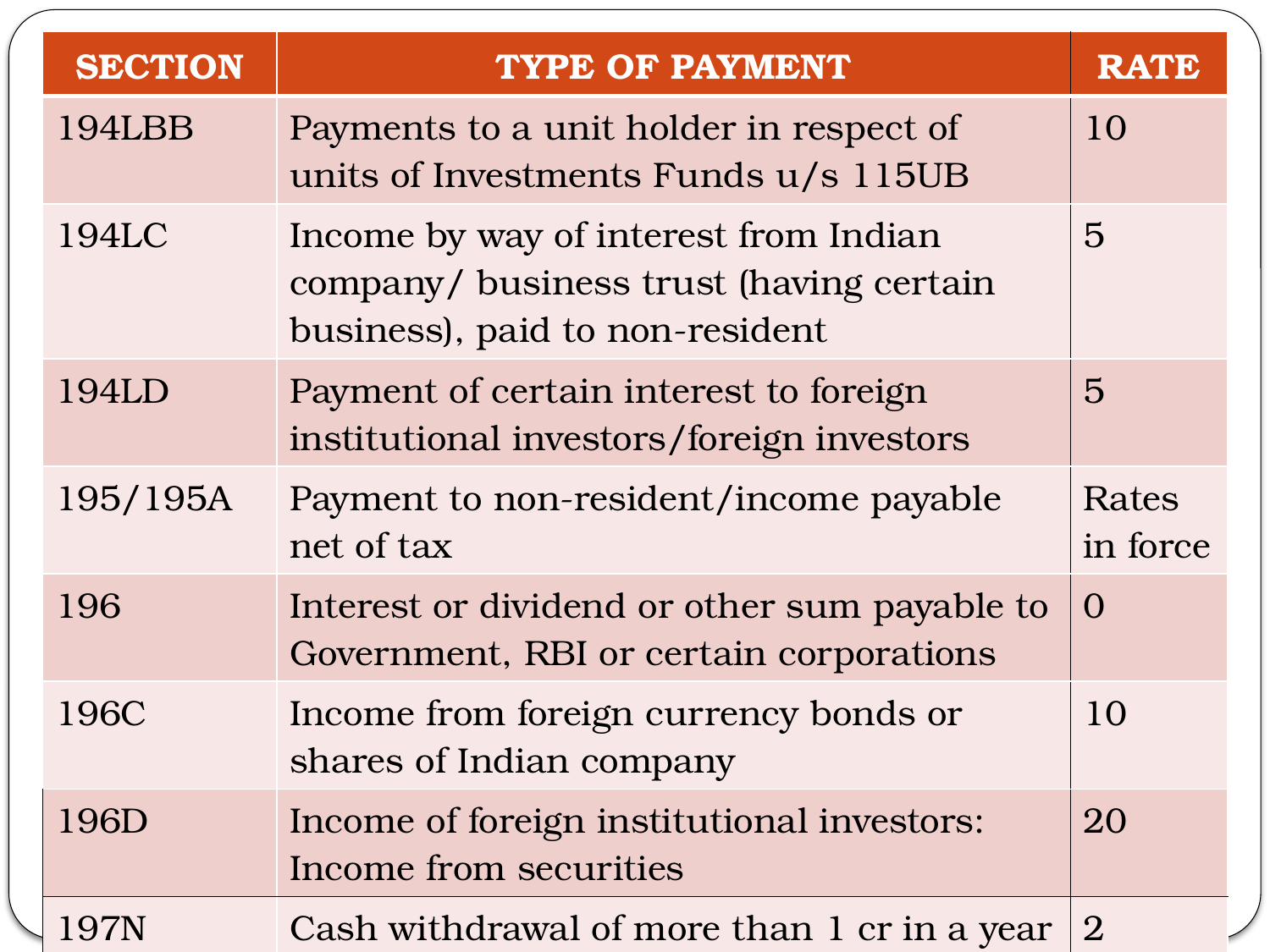

| SECTION | TYPE OF PAYMENT | RATE |
| --- | --- | --- |
| 194LBB | Payments to a unit holder in respect of units of Investments Funds u/s 115UB | 10 |
| 194LC | Income by way of interest from Indian company/ business trust (having certain business), paid to non-resident | 5 |
| 194LD | Payment of certain interest to foreign institutional investors/foreign investors | 5 |
| 195/195A | Payment to non-resident/income payable net of tax | Rates in force |
| 196 | Interest or dividend or other sum payable to Government, RBI or certain corporations | 0 |
| 196C | Income from foreign currency bonds or shares of Indian company | 10 |
| 196D | Income of foreign institutional investors: Income from securities | 20 |
| 197N | Cash withdrawal of more than 1 cr in a year from bank account(s) w.e.f 01/09/2019 | 2 |
#